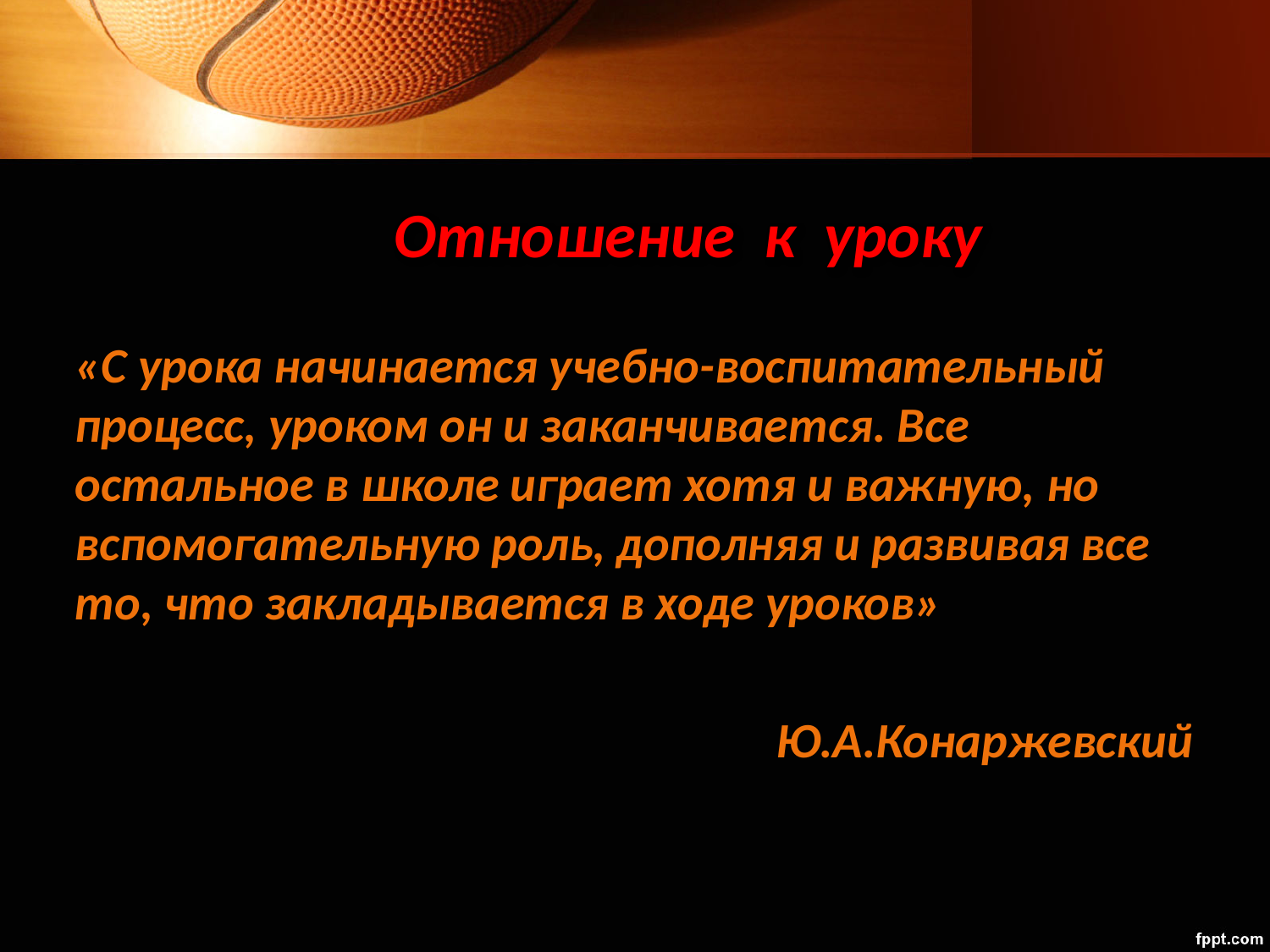

# Отношение  к  уроку
«С урока начинается учебно-воспитательный процесс, уроком он и заканчивается. Все остальное в школе играет хотя и важную, но вспомогательную роль, дополняя и развивая все то, что закладывается в ходе уроков»

Ю.А.Конаржевский